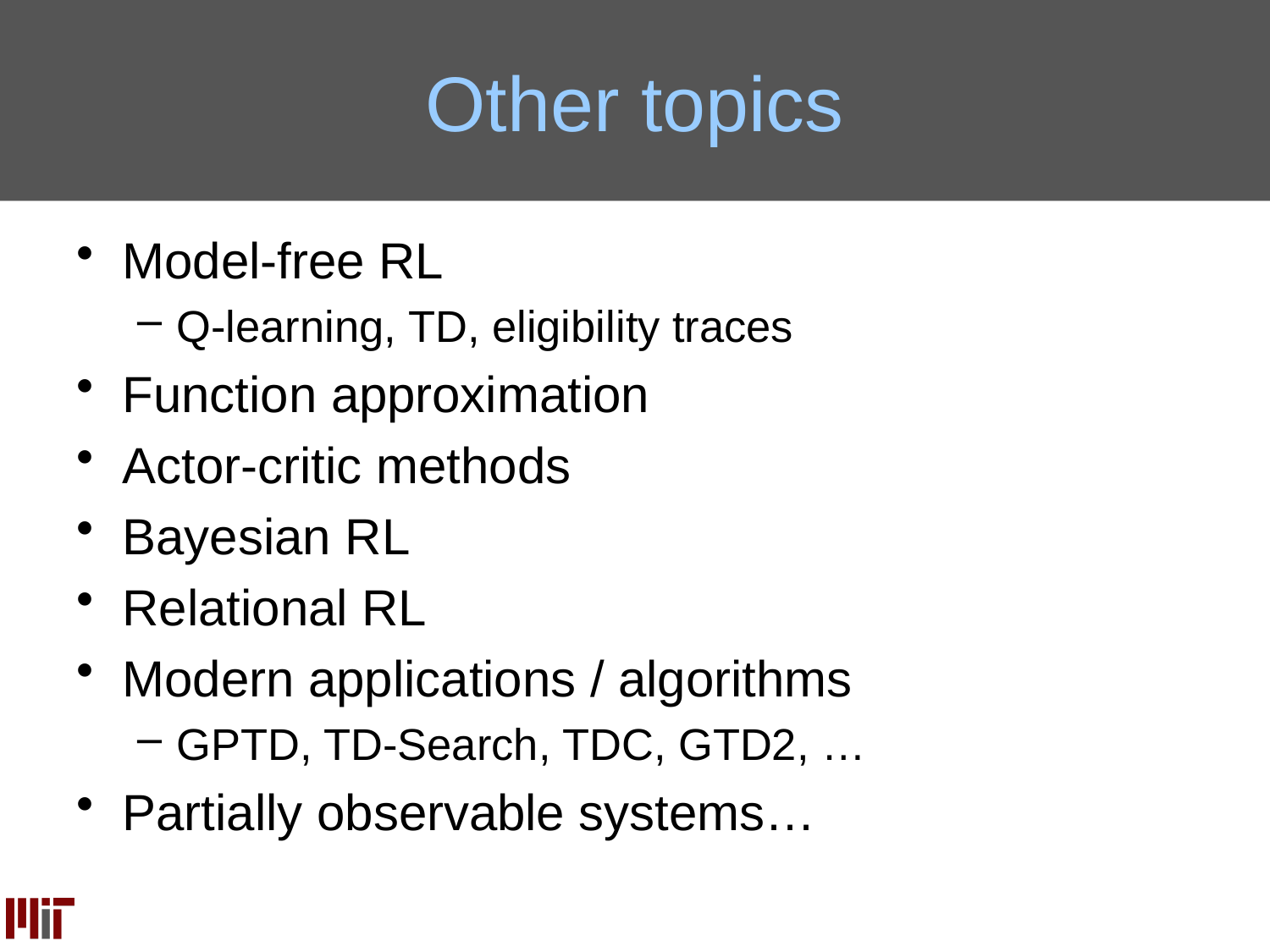

# Other topics
Model-free RL
Q-learning, TD, eligibility traces
Function approximation
Actor-critic methods
Bayesian RL
Relational RL
Modern applications / algorithms
GPTD, TD-Search, TDC, GTD2, …
Partially observable systems…